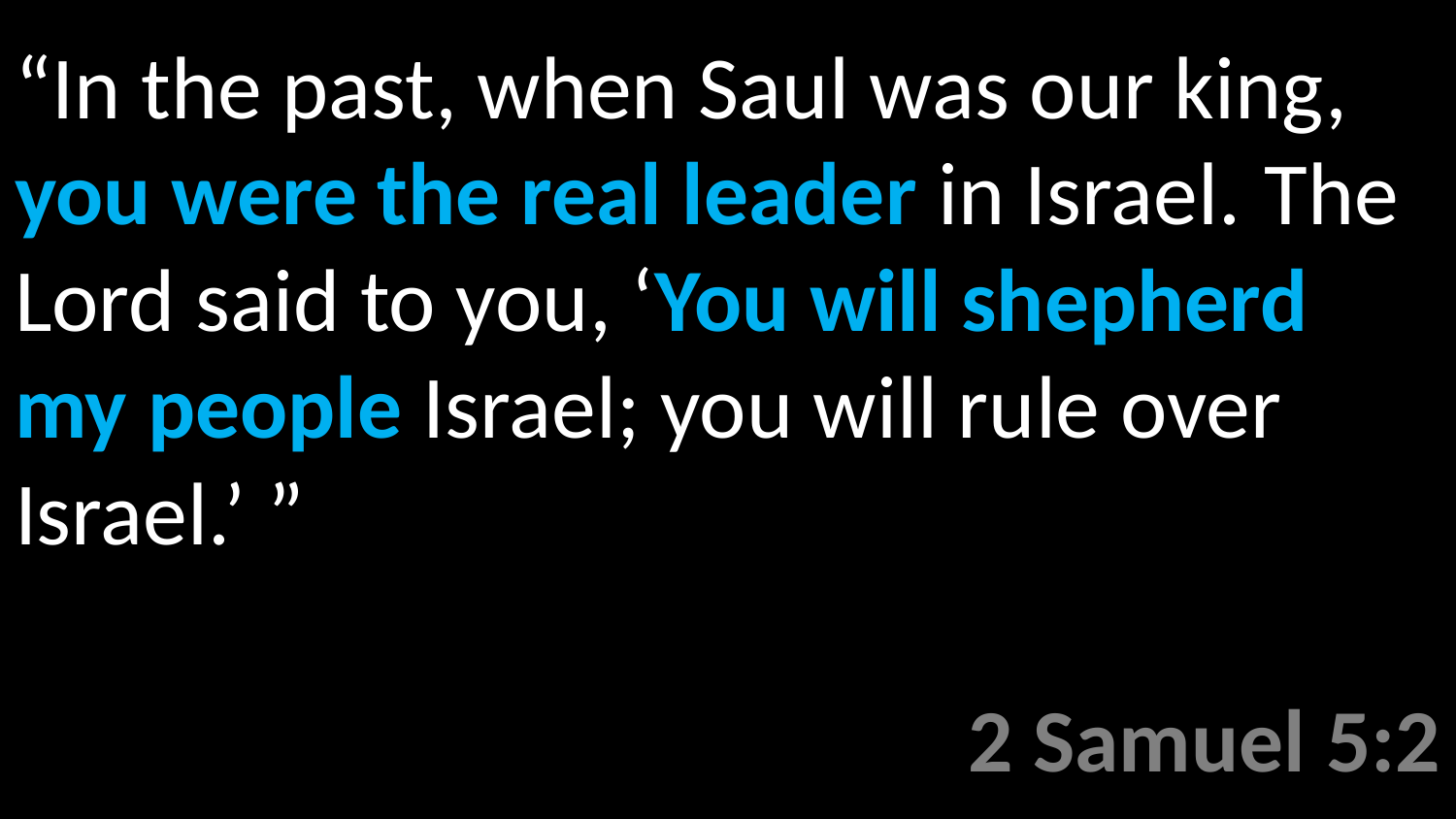

“In the past, when Saul was our king, you were the real leader in Israel.﻿ The Lord said to you, ‘You will shepherd my people Israel; you will rule over Israel.’ ”

2 Samuel 5:2